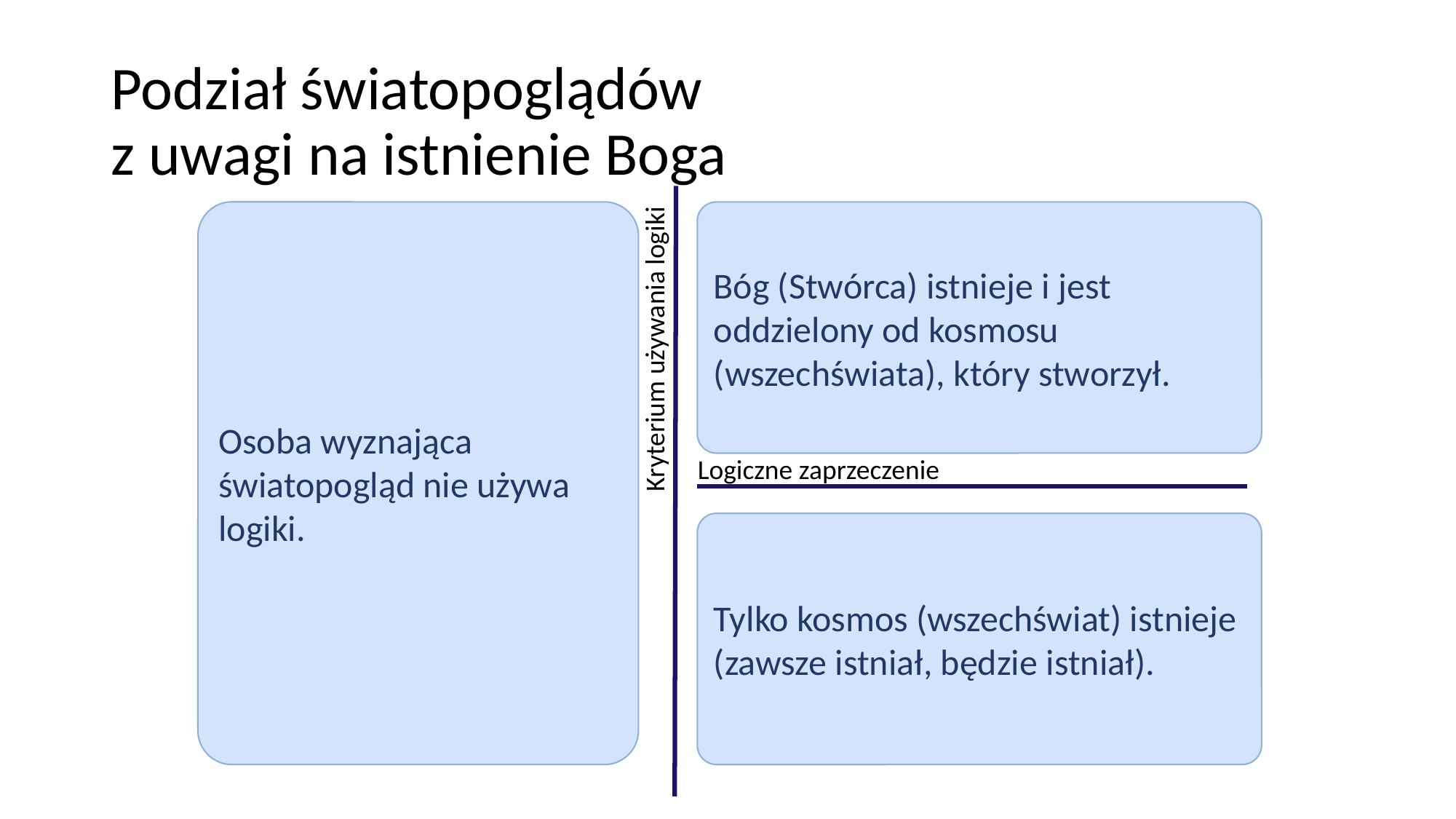

# Podział światopoglądów z uwagi na istnienie Boga
Osoba wyznająca światopogląd nie używa logiki.
Bóg (Stwórca) istnieje i jest oddzielony od kosmosu (wszechświata), który stworzył.
Kryterium używania logiki
Logiczne zaprzeczenie
Tylko kosmos (wszechświat) istnieje (zawsze istniał, będzie istniał).